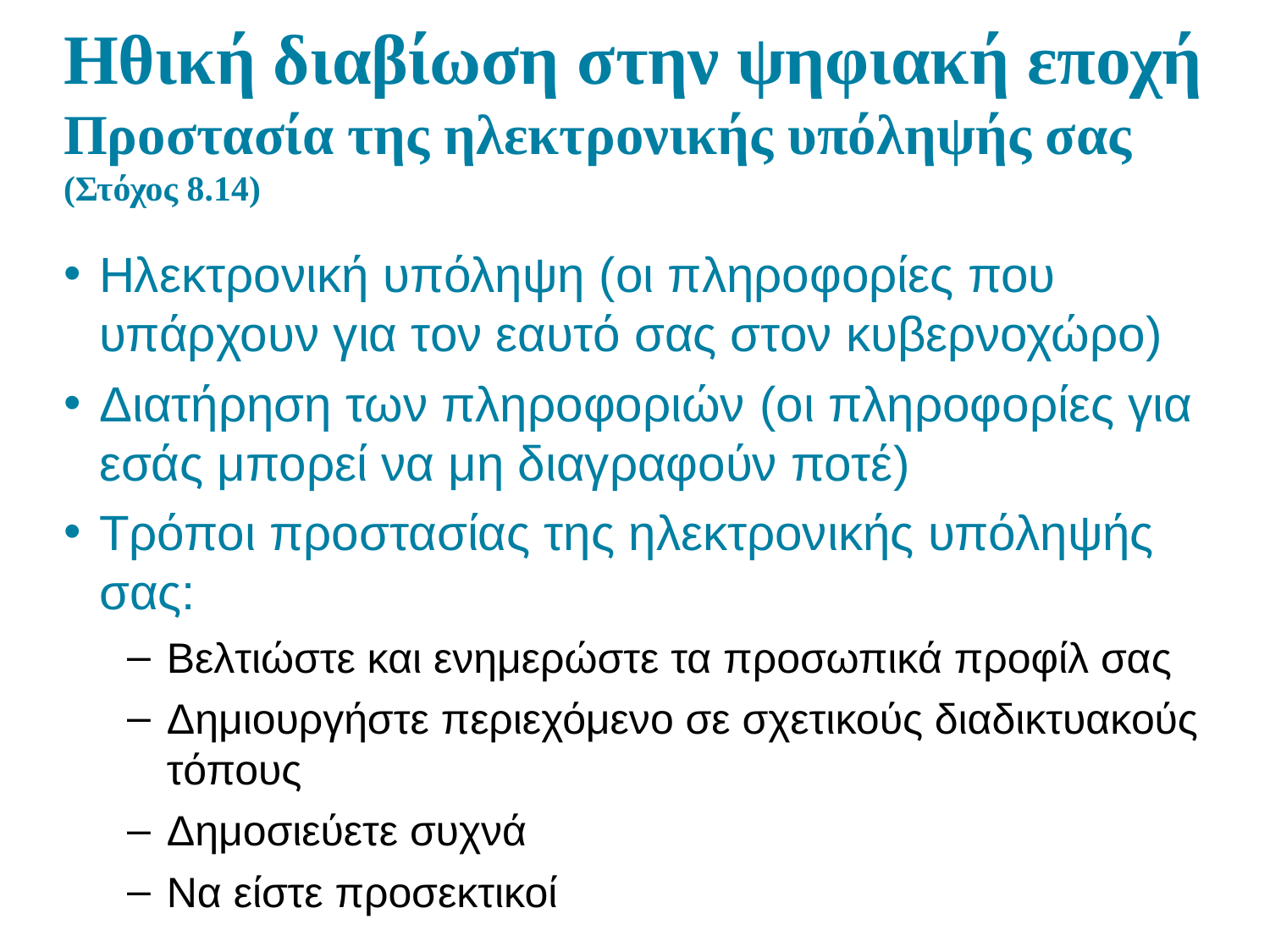

# Ηθική διαβίωση στην ψηφιακή εποχή Προστασία της ηλεκτρονικής υπόληψής σας (Στόχος 8.14)
Ηλεκτρονική υπόληψη (οι πληροφορίες που υπάρχουν για τον εαυτό σας στον κυβερνοχώρο)
Διατήρηση των πληροφοριών (οι πληροφορίες για εσάς μπορεί να μη διαγραφούν ποτέ)
Τρόποι προστασίας της ηλεκτρονικής υπόληψής σας:
Βελτιώστε και ενημερώστε τα προσωπικά προφίλ σας
Δημιουργήστε περιεχόμενο σε σχετικούς διαδικτυακούς τόπους
Δημοσιεύετε συχνά
Να είστε προσεκτικοί